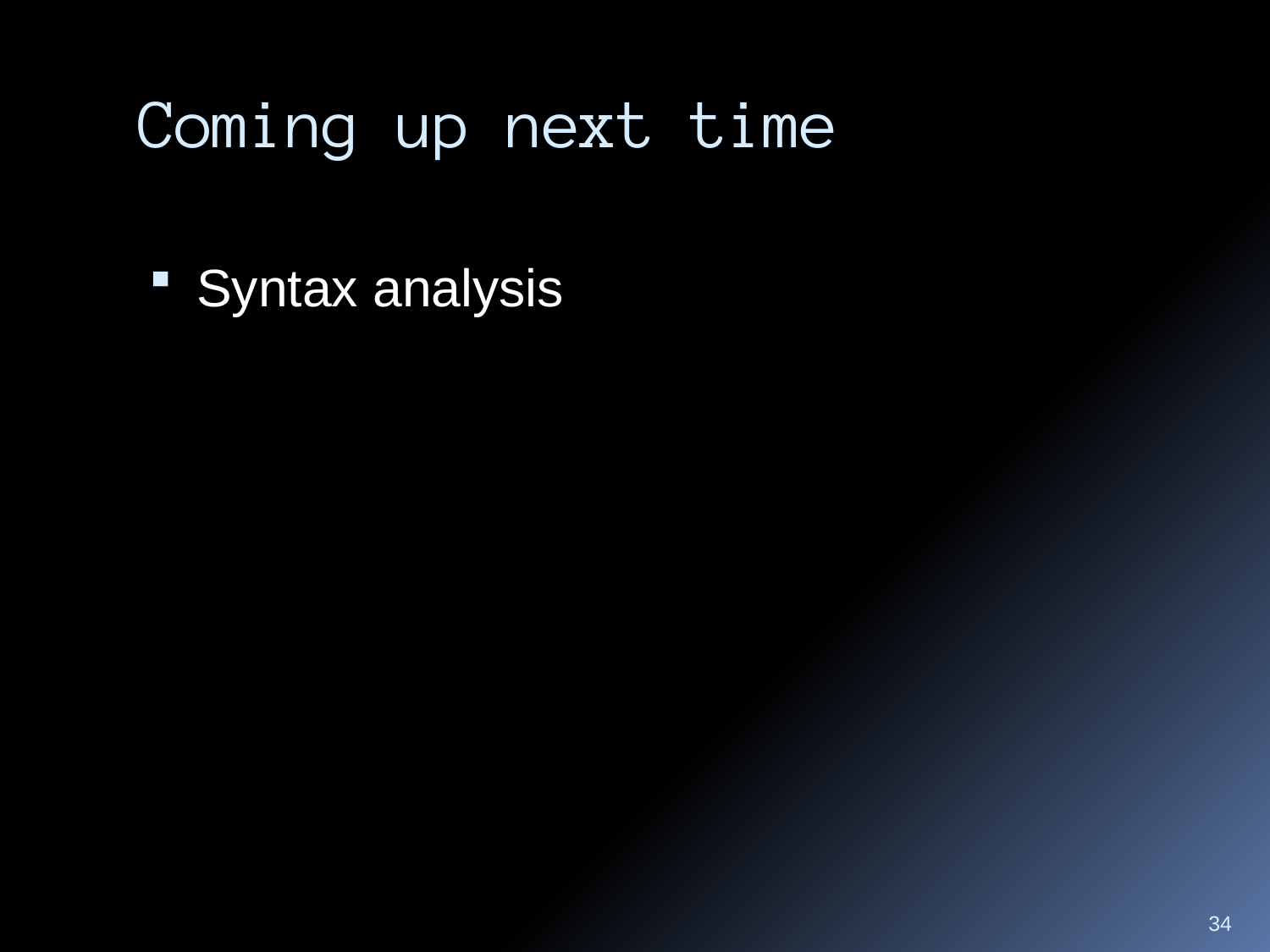

# Coming up next time
Syntax analysis
34